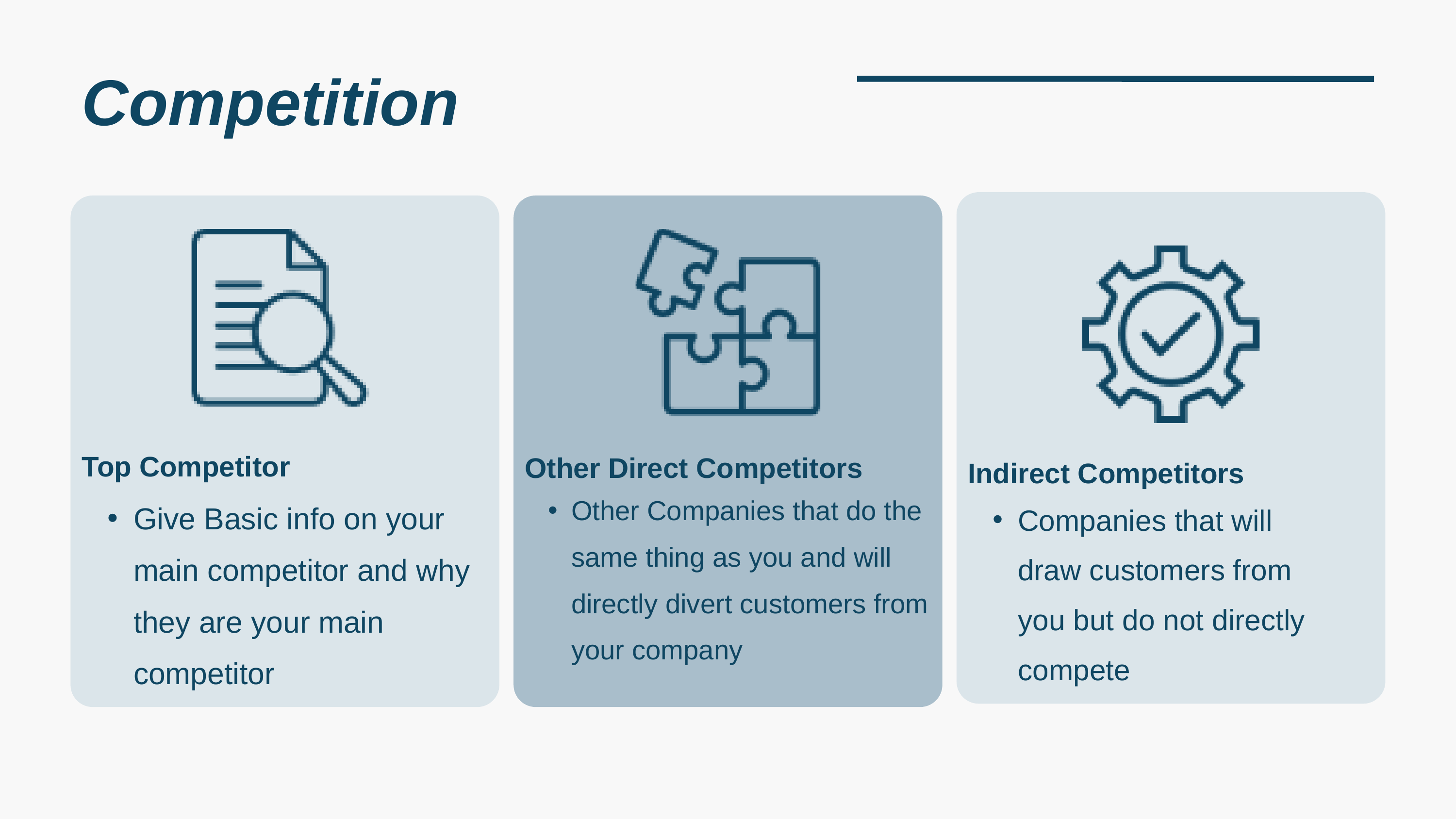

Competition

Top Competitor
Other Direct Competitors
Indirect Competitors
Other Companies that do the same thing as you and will directly divert customers from your company
Give Basic info on your main competitor and why they are your main competitor
Companies that will draw customers from you but do not directly compete